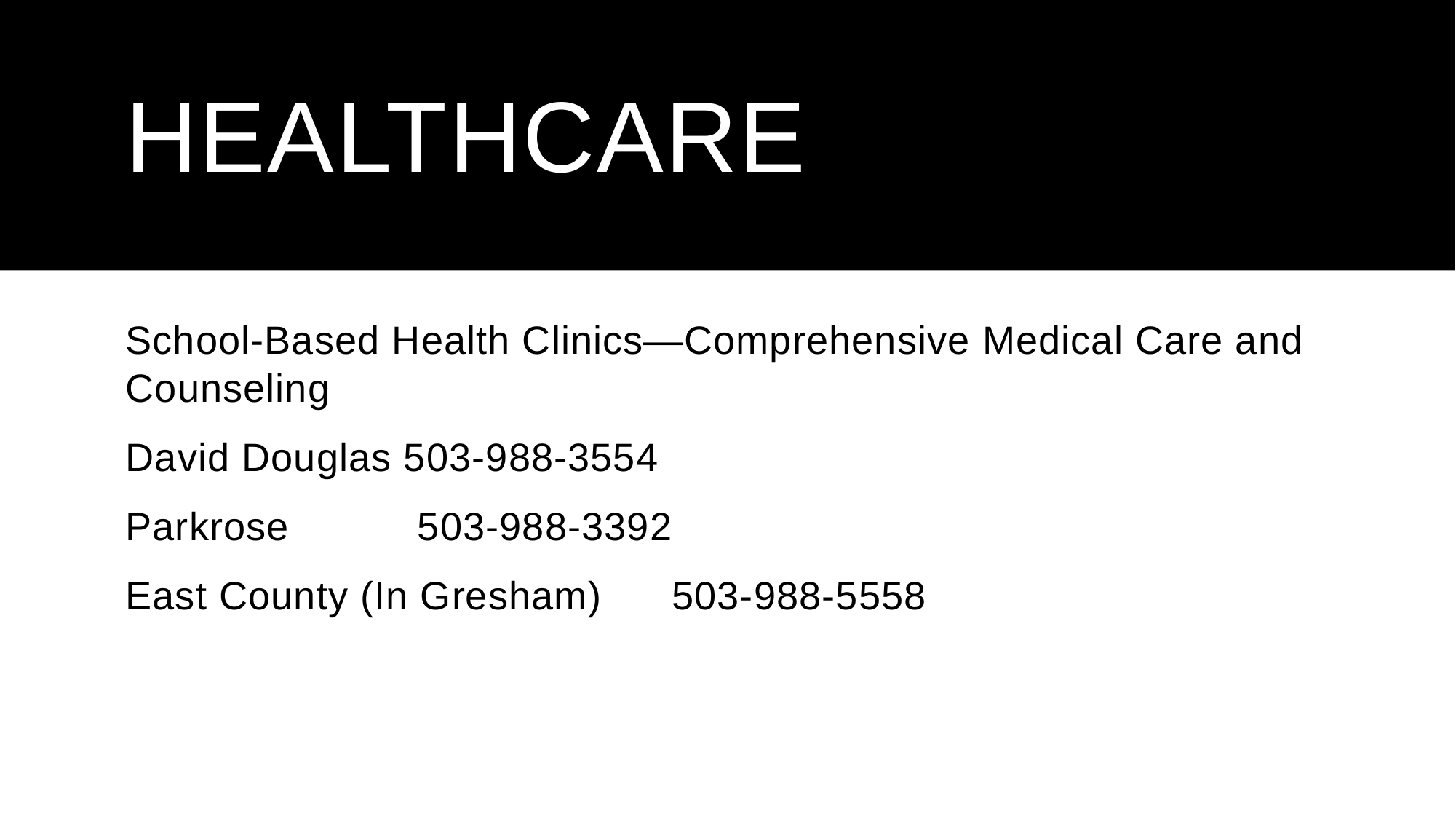

# Healthcare
School-Based Health Clinics—Comprehensive Medical Care and Counseling
David Douglas 503-988-3554
Parkrose           503-988-3392
East County (In Gresham)      503-988-5558